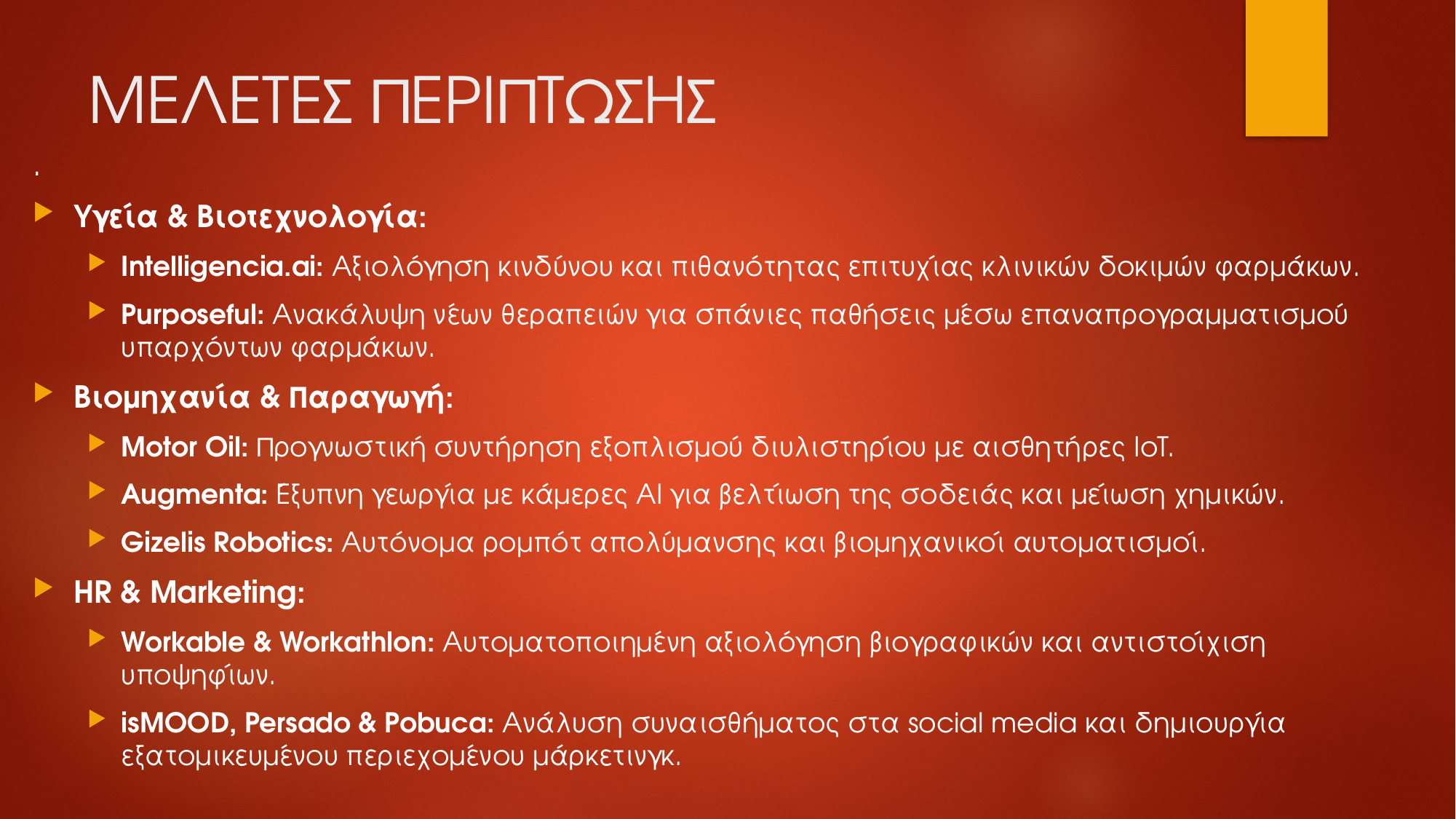

# ΜΕΛΕΤΕΣ ΠΕΡΙΠΤΩΣΗΣ
.
Υγεία & Βιοτεχνολογία:
Intelligencia.ai: Αξιολόγηση κινδύνου και πιθανότητας επιτυχίας κλινικών δοκιμών φαρμάκων.
Purposeful: Ανακάλυψη νέων θεραπειών για σπάνιες παθήσεις μέσω επαναπρογραμματισμού υπαρχόντων φαρμάκων.
Βιομηχανία & Παραγωγή:
Motor Oil: Προγνωστική συντήρηση εξοπλισμού διυλιστηρίου με αισθητήρες IoT.
Augmenta: Έξυπνη γεωργία με κάμερες AI για βελτίωση της σοδειάς και μείωση χημικών.
Gizelis Robotics: Αυτόνομα ρομπότ απολύμανσης και βιομηχανικοί αυτοματισμοί.
HR & Marketing:
Workable & Workathlon: Αυτοματοποιημένη αξιολόγηση βιογραφικών και αντιστοίχιση υποψηφίων.
isMOOD, Persado & Pobuca: Ανάλυση συναισθήματος στα social media και δημιουργία εξατομικευμένου περιεχομένου μάρκετινγκ.